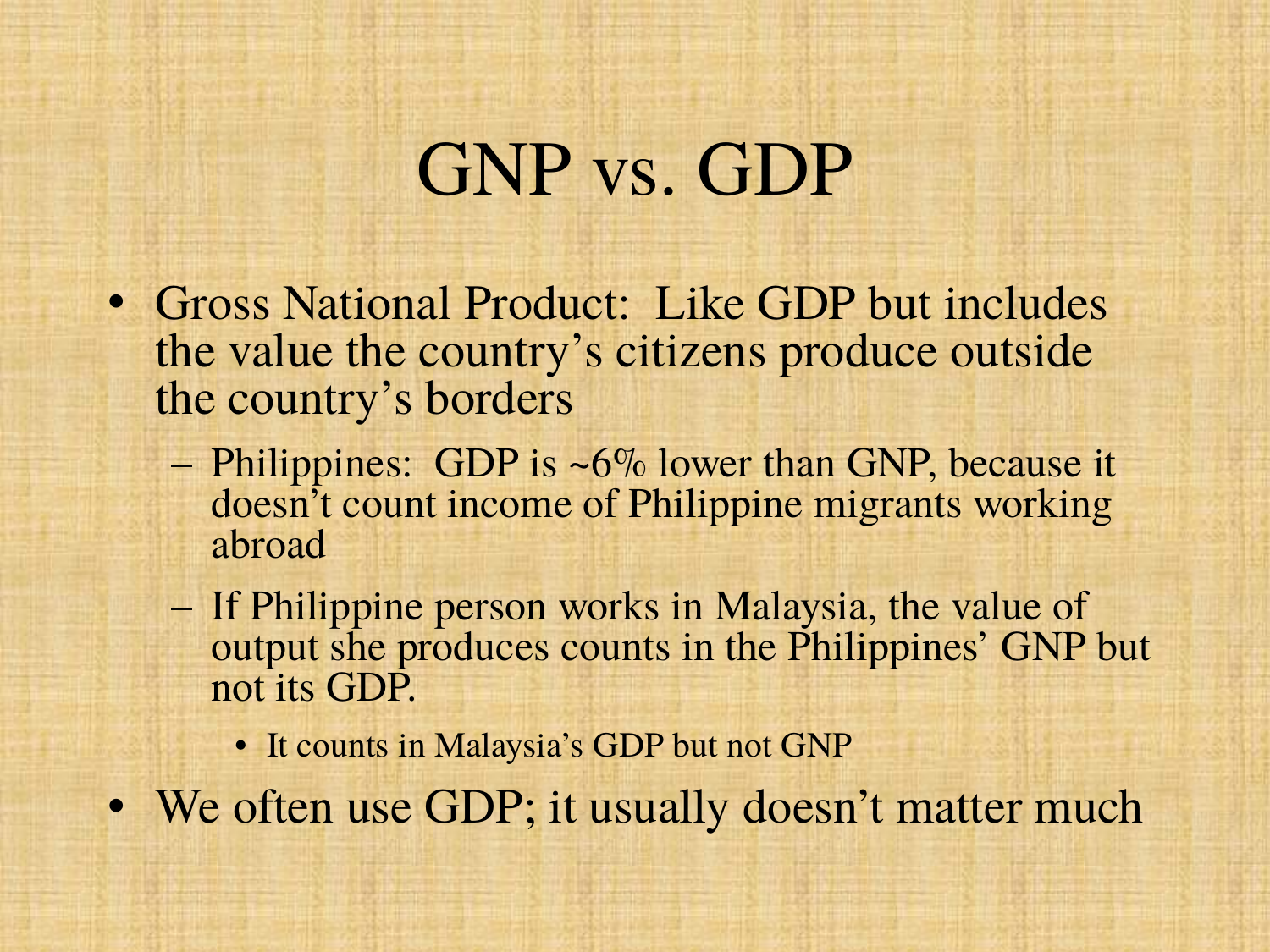

# GNP vs. GDP
Gross National Product:  Like GDP but includes the value the country’s citizens produce outside the country’s borders
Philippines:  GDP is ~6% lower than GNP, because it doesn’t count income of Philippine migrants working abroad
If Philippine person works in Malaysia, the value of output she produces counts in the Philippines’ GNP but not its GDP.
It counts in Malaysia’s GDP but not GNP
We often use GDP; it usually doesn’t matter much